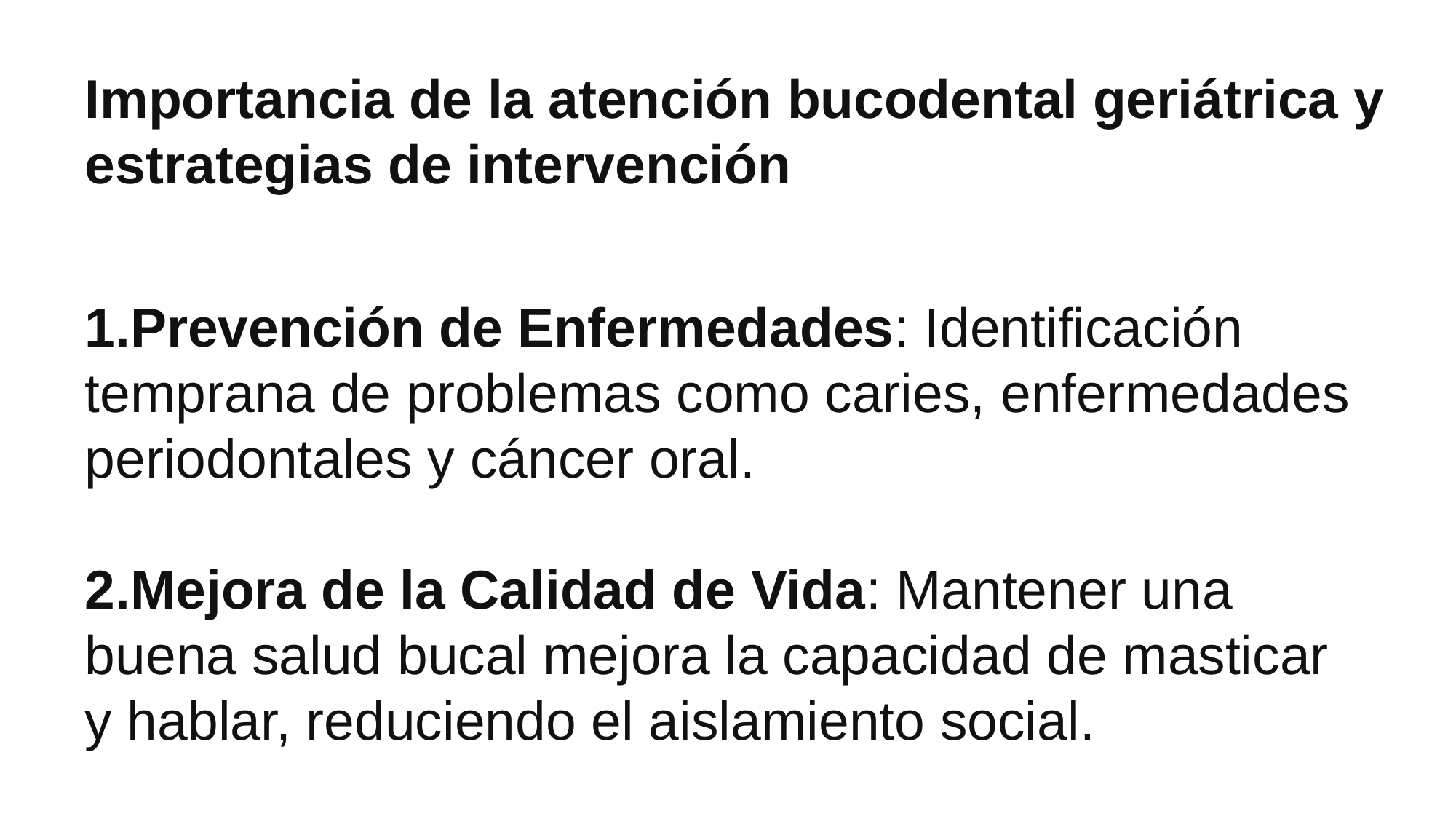

Importancia de la atención bucodental geriátrica y estrategias de intervención

Prevención de Enfermedades: Identificación temprana de problemas como caries, enfermedades periodontales y cáncer oral.

Mejora de la Calidad de Vida: Mantener una buena salud bucal mejora la capacidad de masticar y hablar, reduciendo el aislamiento social.